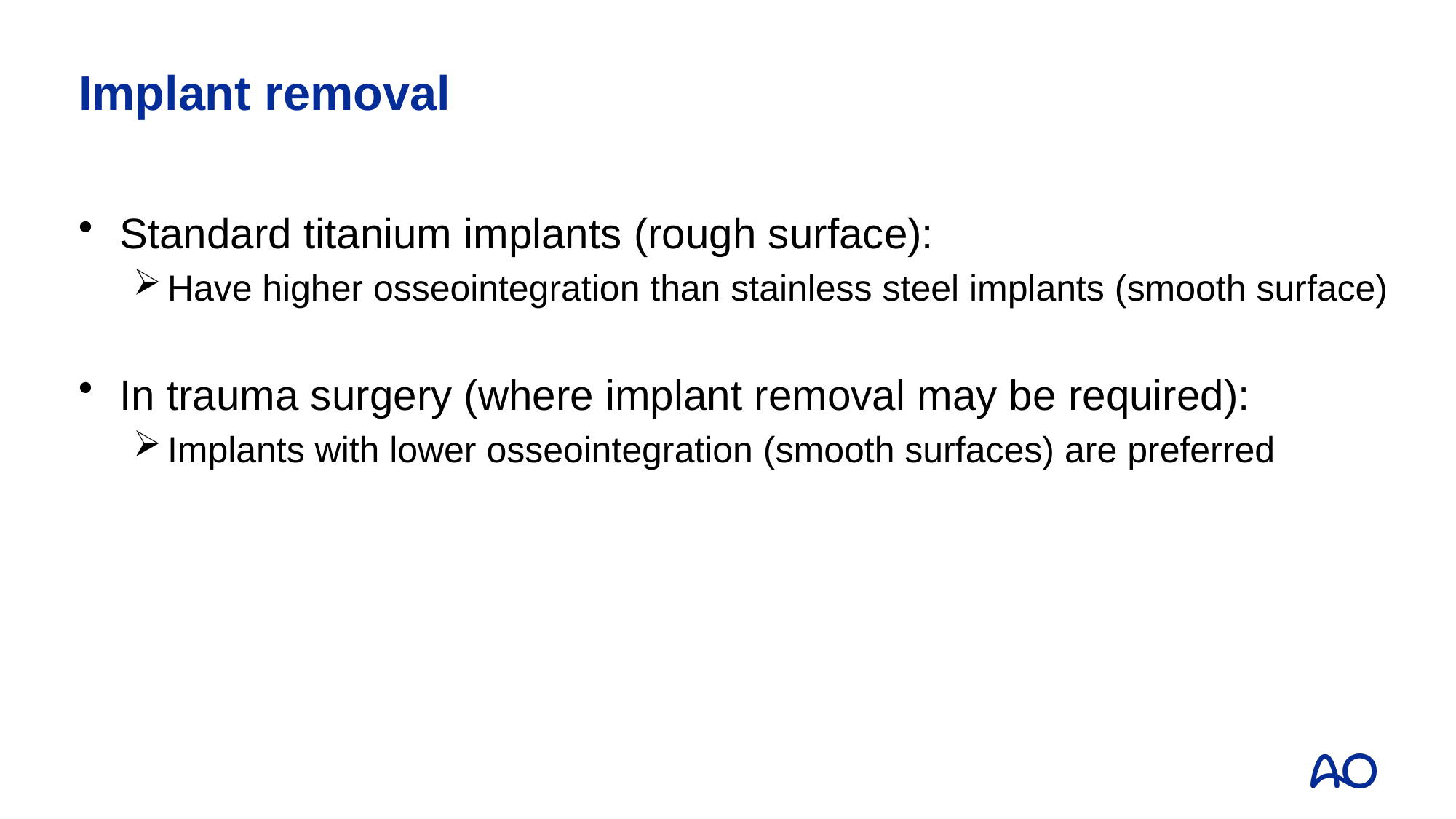

Implant removal
Standard titanium implants (rough surface):
Have higher osseointegration than stainless steel implants (smooth surface)

In trauma surgery (where implant removal may be required):
Implants with lower osseointegration (smooth surfaces) are preferred